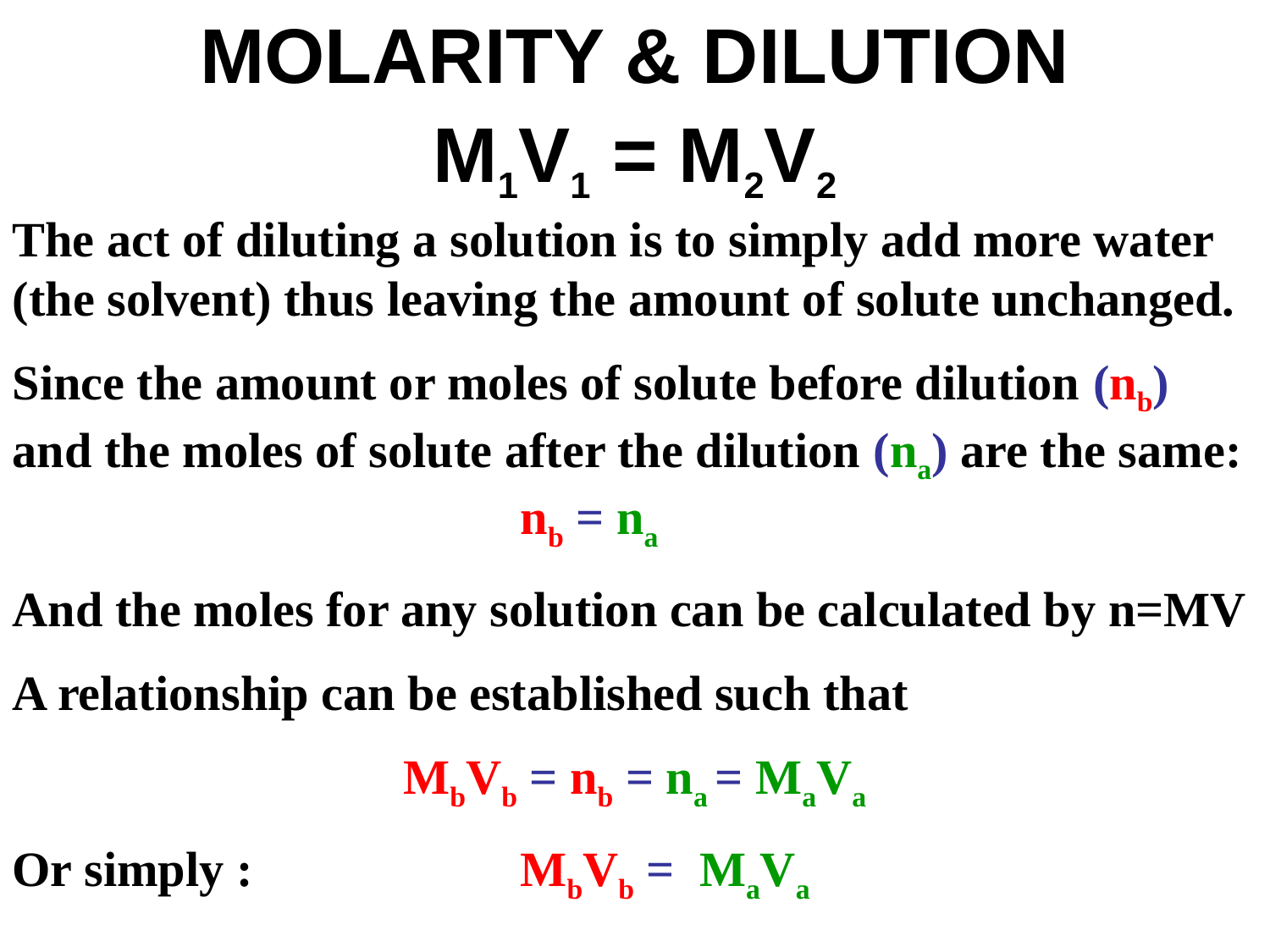

MOLARITY & DILUTION
M1V1 = M2V2
The act of diluting a solution is to simply add more water (the solvent) thus leaving the amount of solute unchanged.
Since the amount or moles of solute before dilution (nb) and the moles of solute after the dilution (na) are the same: 				nb = na
And the moles for any solution can be calculated by n=MV
A relationship can be established such that
MbVb = nb = na = MaVa
Or simply : 			MbVb =  MaVa